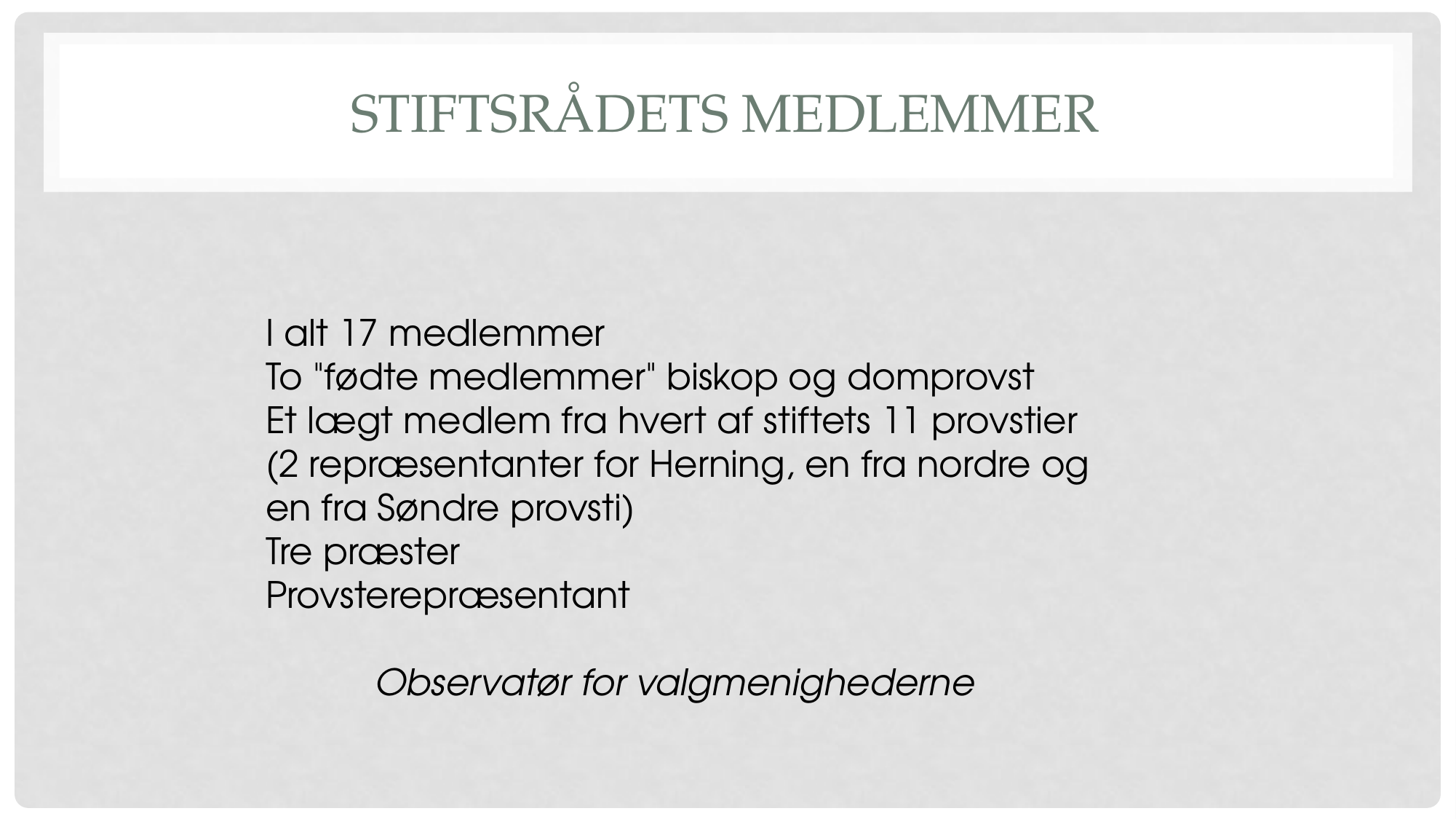

# Stiftsrådets medlemmer
I alt 17 medlemmer
To "fødte medlemmer" biskop og domprovst
Et lægt medlem fra hvert af stiftets 11 provstier
(2 repræsentanter for Herning, en fra nordre og en fra Søndre provsti)
Tre præster
Provsterepræsentant

	Observatør for valgmenighederne